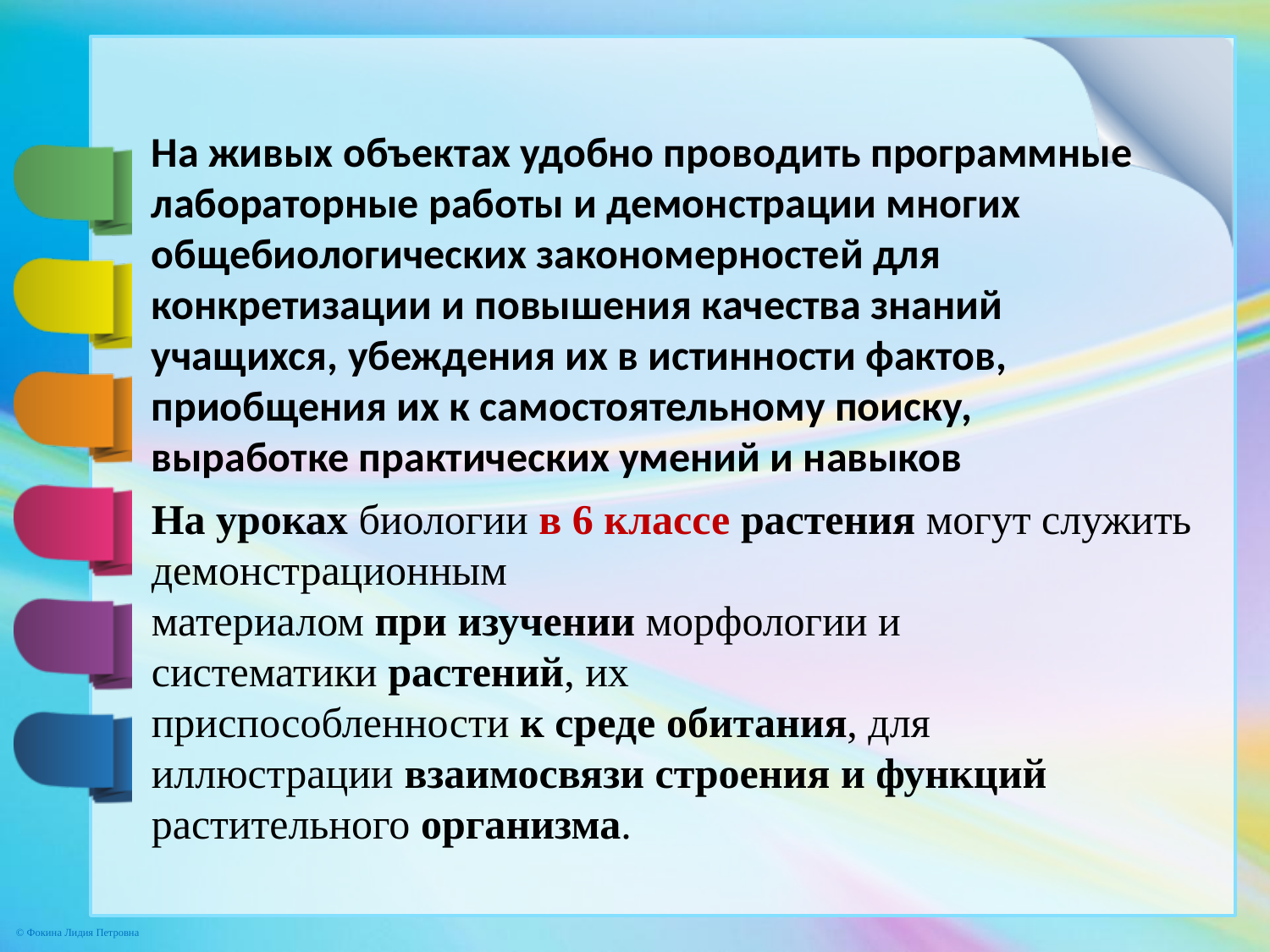

На живых объектах удобно проводить программные лабораторные работы и демонстрации многих общебиологических закономерностей для конкретизации и повышения качества знаний учащихся, убеждения их в истинности фактов, приобщения их к самостоятельному поиску, выработке практических умений и навыков
На уроках биологии в 6 классе растения могут служить демонстрационным материалом при изучении морфологии и систематики растений, их приспособленности к среде обитания, для иллюстрации взаимосвязи строения и функций
растительного организма.